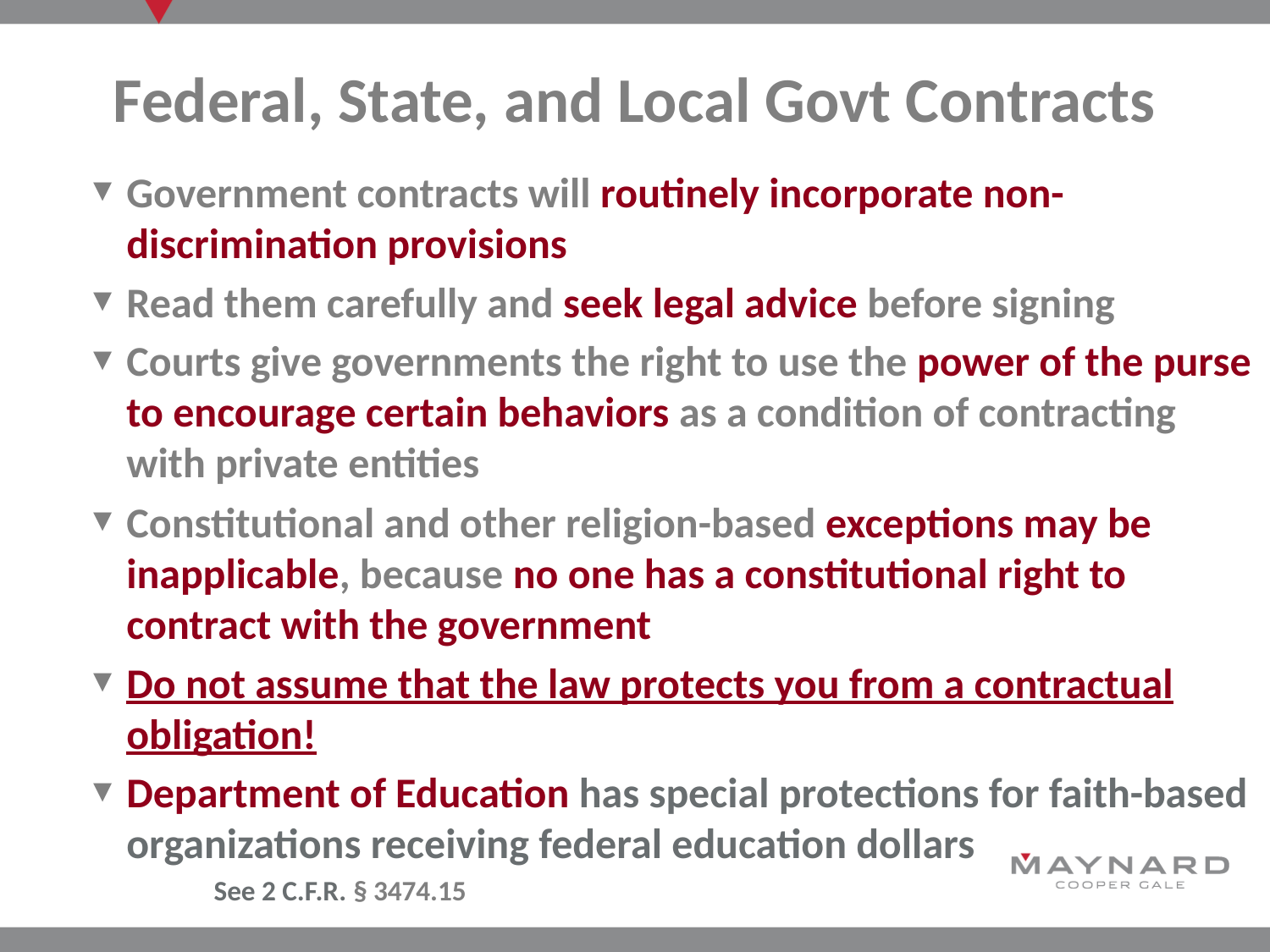

# Federal, State, and Local Govt Contracts
Government contracts will routinely incorporate non-discrimination provisions
Read them carefully and seek legal advice before signing
Courts give governments the right to use the power of the purse to encourage certain behaviors as a condition of contracting with private entities
Constitutional and other religion-based exceptions may be inapplicable, because no one has a constitutional right to contract with the government
Do not assume that the law protects you from a contractual obligation!
Department of Education has special protections for faith-based organizations receiving federal education dollars
	See 2 C.F.R. § 3474.15
ARE ALL RACES
PROTECTED?